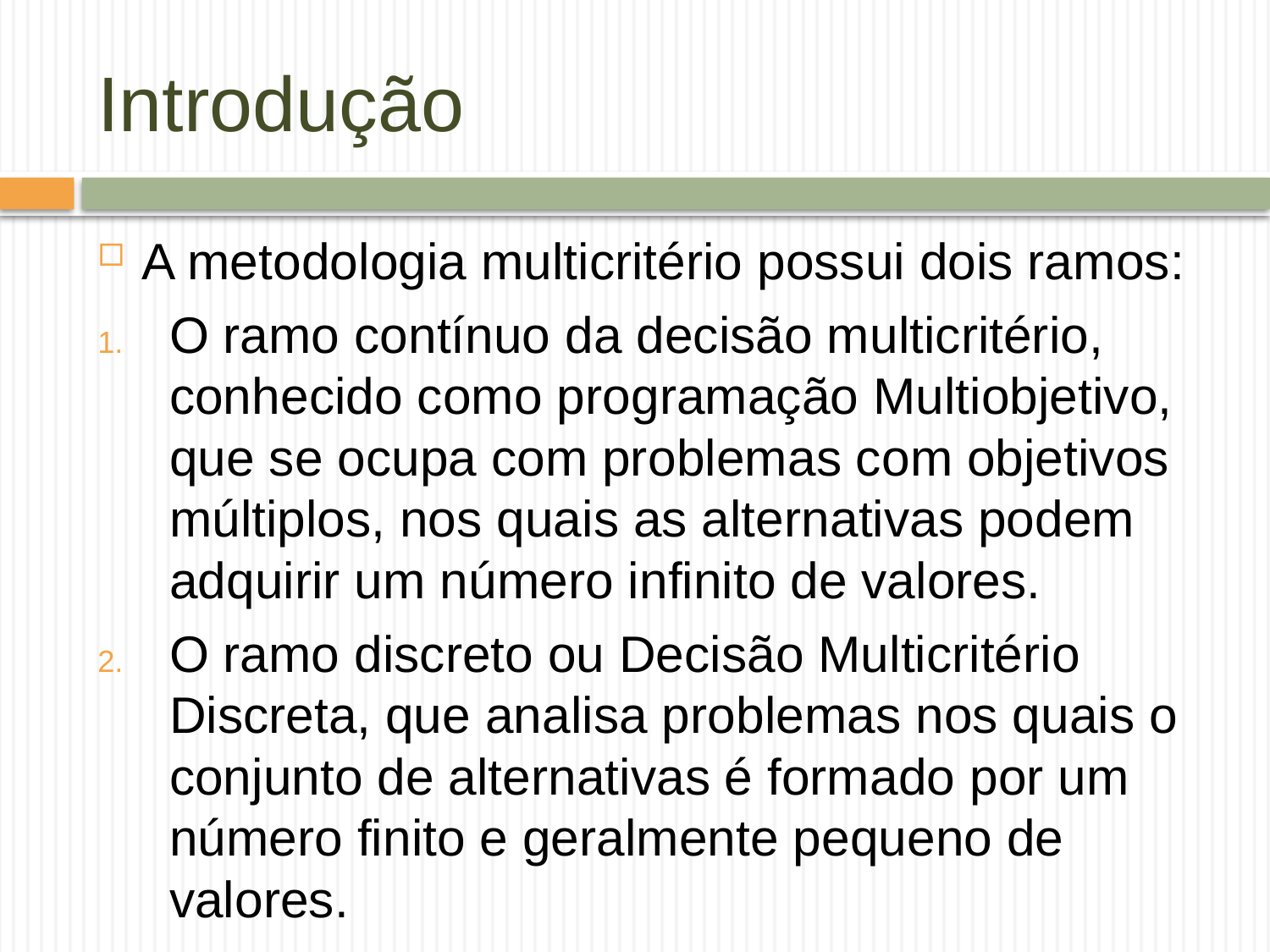

# Introdução
A metodologia multicritério possui dois ramos:
O ramo contínuo da decisão multicritério, conhecido como programação Multiobjetivo, que se ocupa com problemas com objetivos múltiplos, nos quais as alternativas podem adquirir um número infinito de valores.
O ramo discreto ou Decisão Multicritério Discreta, que analisa problemas nos quais o conjunto de alternativas é formado por um número finito e geralmente pequeno de valores.